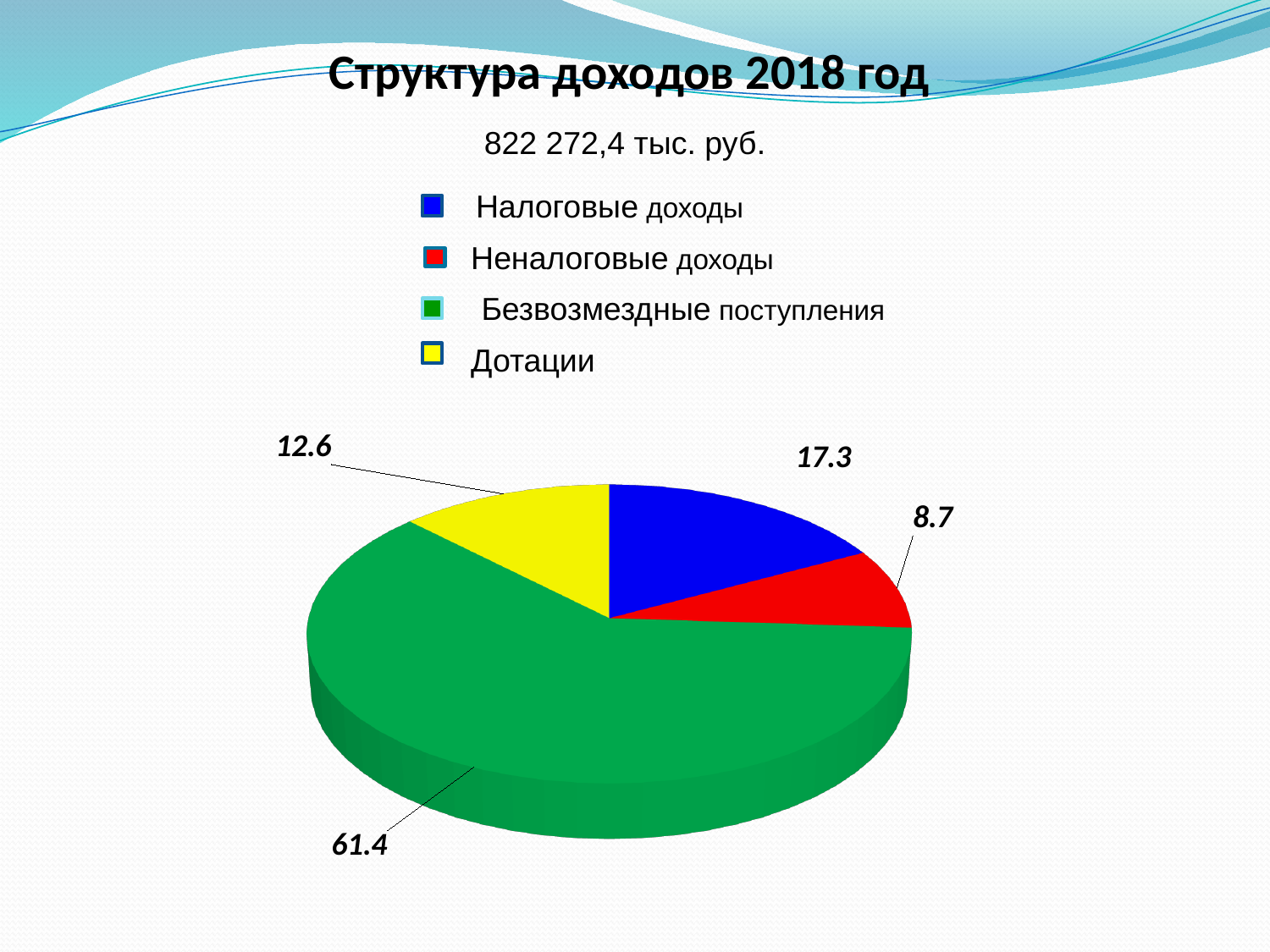

# Структура доходов 2018 год
822 272,4 тыс. руб.

Налоговые доходы

Неналоговые доходы

Безвозмездные поступления

Дотации

[unsupported chart]

[unsupported chart]